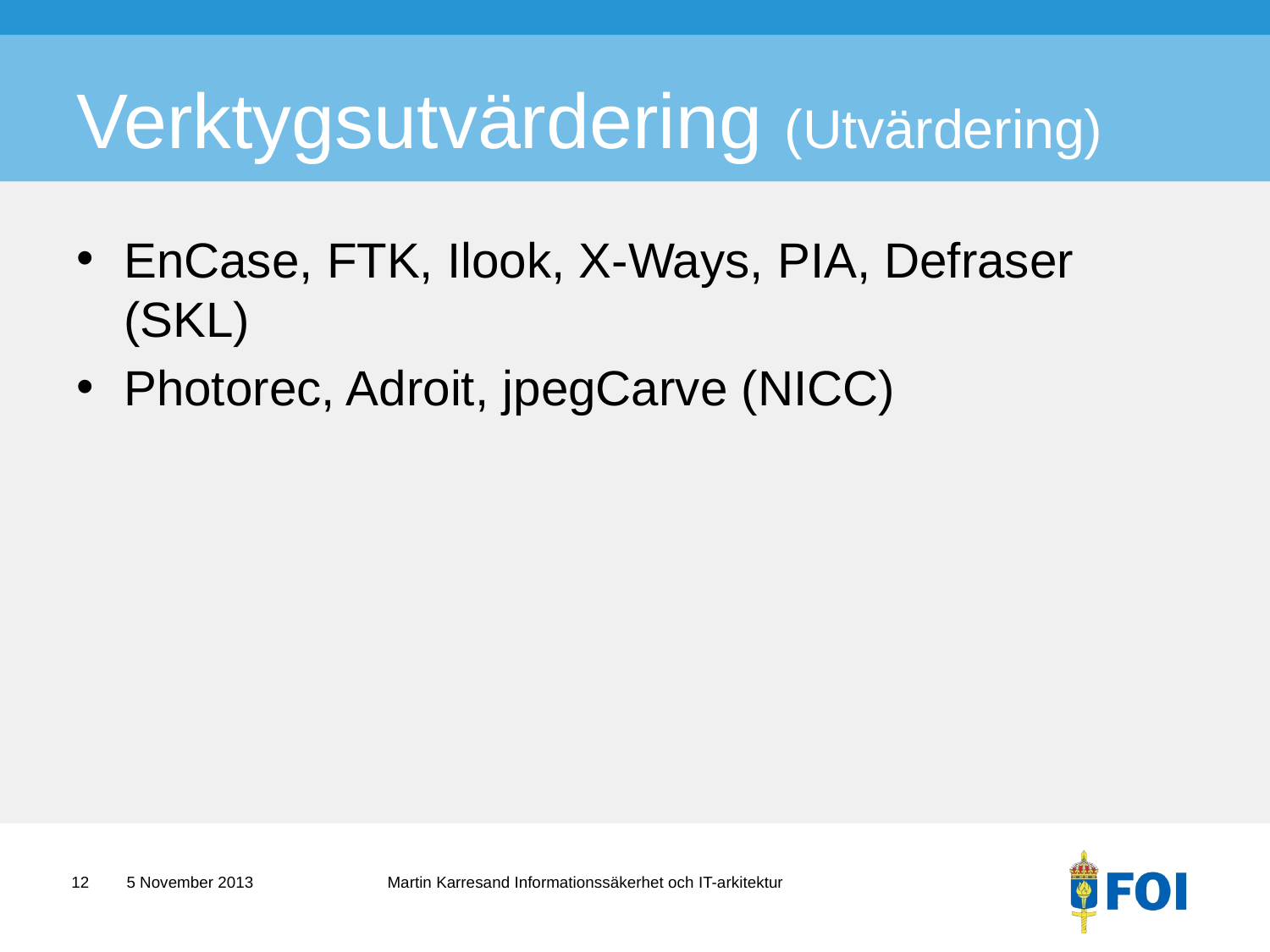

# Verktygsutvärdering (Utvärdering)
EnCase, FTK, Ilook, X-Ways, PIA, Defraser (SKL)
Photorec, Adroit, jpegCarve (NICC)
12
Martin Karresand Informationssäkerhet och IT-arkitektur
5 November 2013